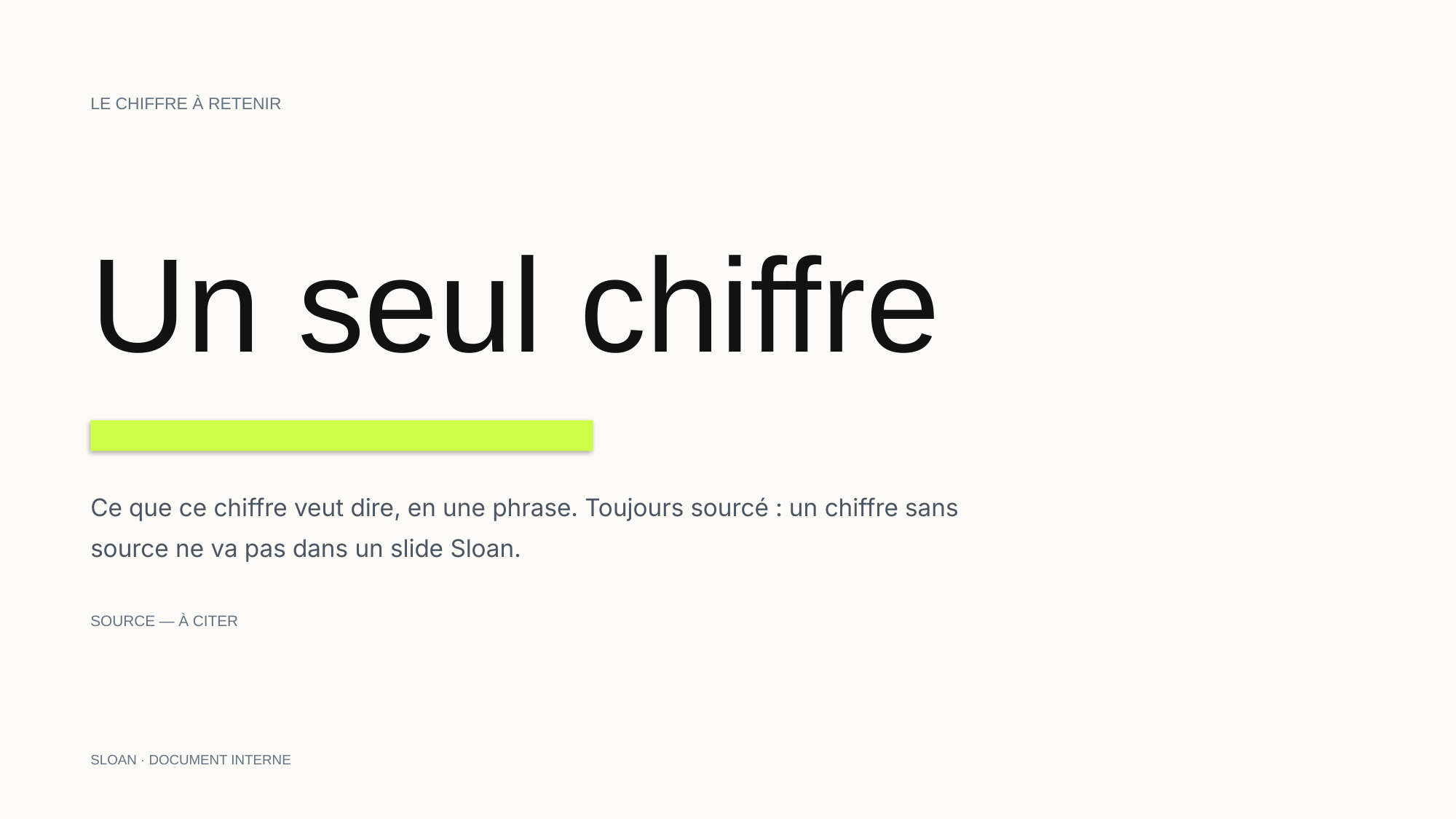

LE CHIFFRE À RETENIR
Un seul chiffre

Ce que ce chiffre veut dire, en une phrase. Toujours sourcé : un chiffre sans source ne va pas dans un slide Sloan.
SOURCE — À CITER
SLOAN · DOCUMENT INTERNE